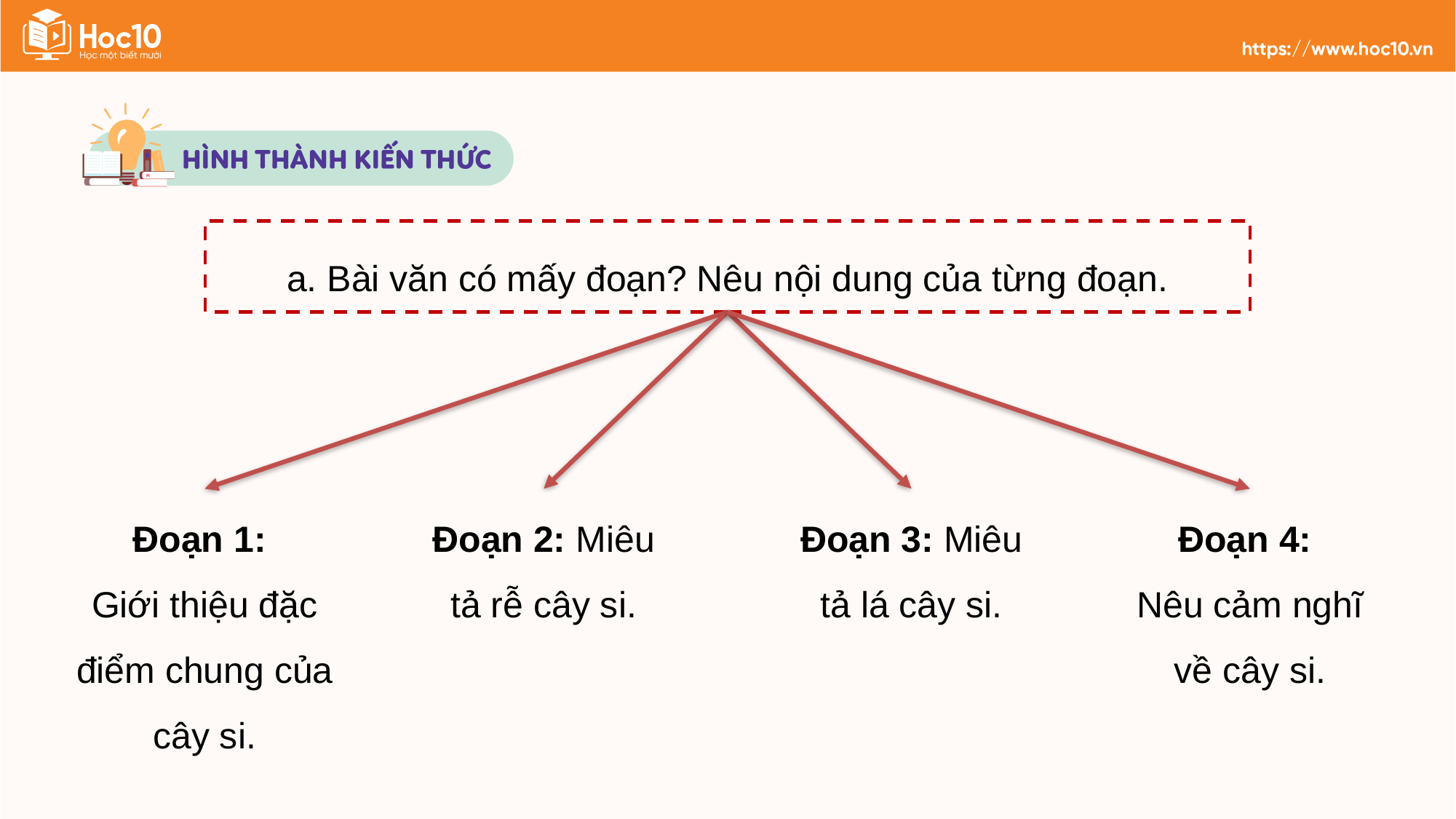

a. Bài văn có mấy đoạn? Nêu nội dung của từng đoạn.
Đoạn 1:
Giới thiệu đặc điểm chung của cây si.
Đoạn 2: Miêu tả rễ cây si.
Đoạn 3: Miêu tả lá cây si.
Đoạn 4:
Nêu cảm nghĩ về cây si.